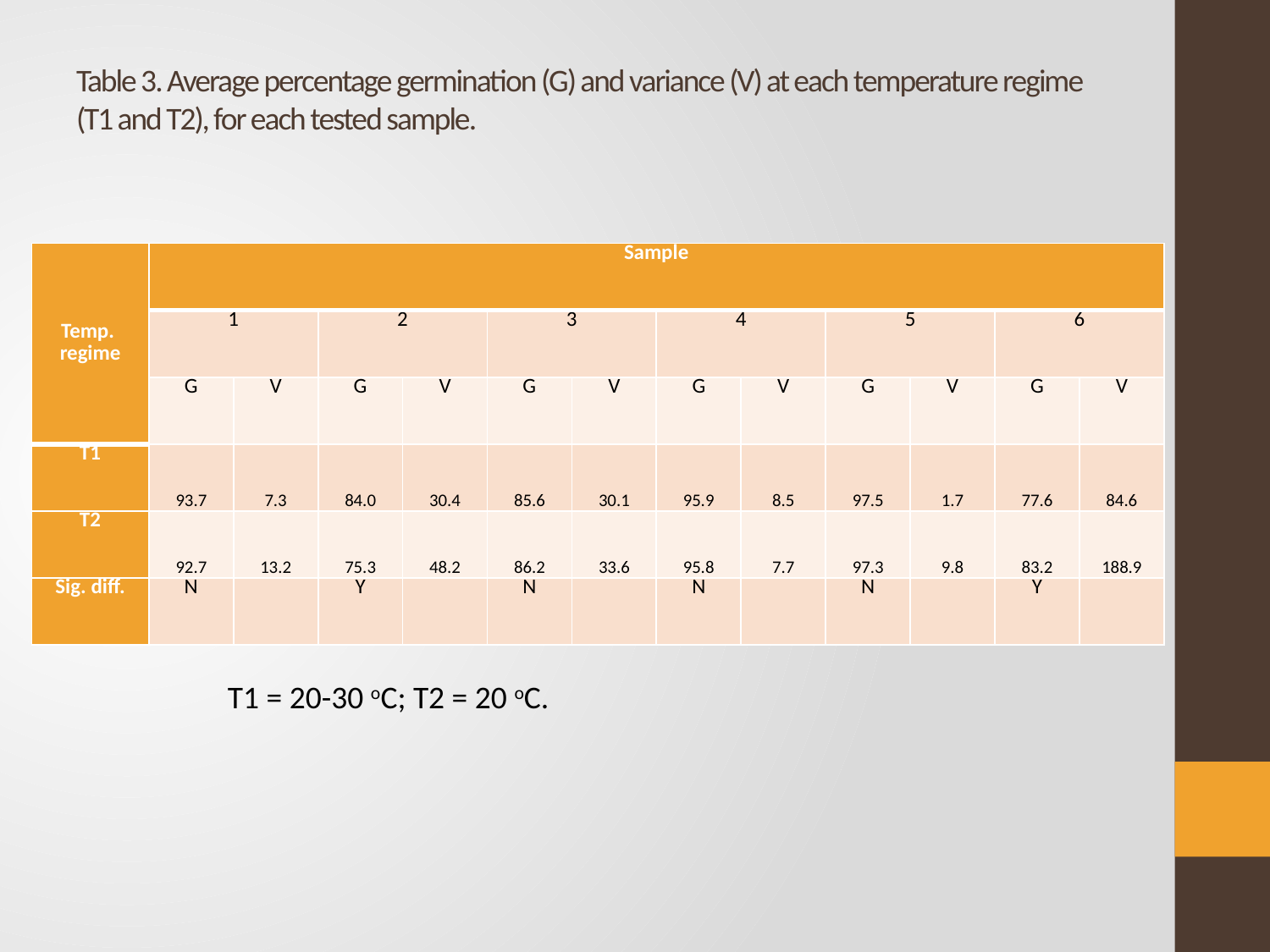

# Table 3. Average percentage germination (G) and variance (V) at each temperature regime (T1 and T2), for each tested sample.
| Temp. regime | Sample |  |  |  |  |  |  |  |  |  |  |  |
| --- | --- | --- | --- | --- | --- | --- | --- | --- | --- | --- | --- | --- |
|  | 1 |  | 2 |  | 3 |  | 4 |  | 5 |  | 6 |  |
|  | G | V | G | V | G | V | G | V | G | V | G | V |
| T1 | 93.7 | 7.3 | 84.0 | 30.4 | 85.6 | 30.1 | 95.9 | 8.5 | 97.5 | 1.7 | 77.6 | 84.6 |
| T2 | 92.7 | 13.2 | 75.3 | 48.2 | 86.2 | 33.6 | 95.8 | 7.7 | 97.3 | 9.8 | 83.2 | 188.9 |
| Sig. diff. | N |  | Y |  | N |  | N |  | N |  | Y |  |
T1 = 20-30 oC; T2 = 20 oC.